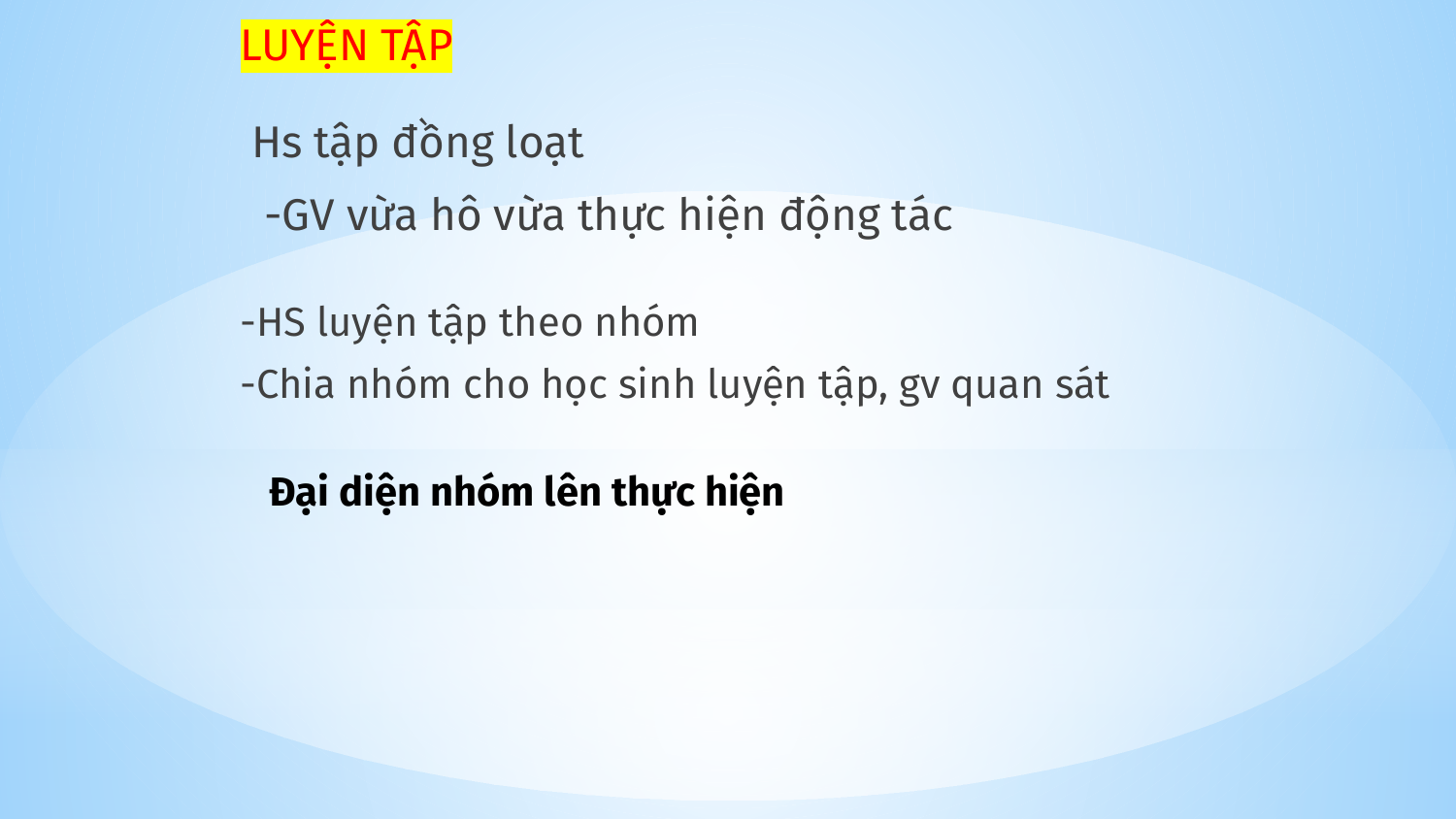

LUYỆN TẬP

 Hs tập đồng loạt

-GV vừa hô vừa thực hiện động tác

-HS luyện tập theo nhóm
-Chia nhóm cho học sinh luyện tập, gv quan sát

# Đại diện nhóm lên thực hiện